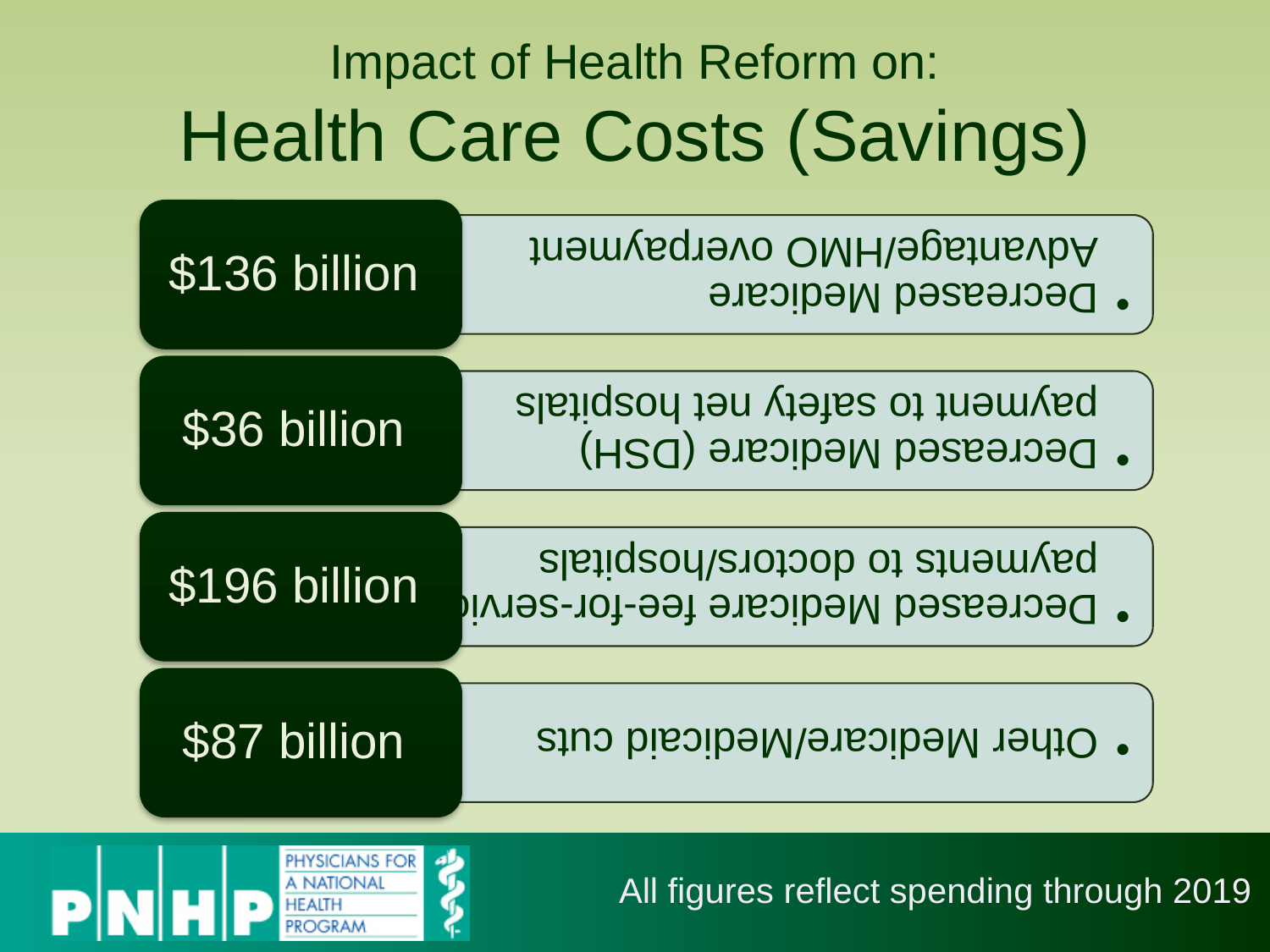

# Impact of Health Reform on: Health Care Costs (Savings)
Decreased Medicare Advantage/HMO overpayment
$136 billion
Decreased Medicare (DSH) payment to safety net hospitals
$36 billion
Decreased Medicare fee-for-service payments to doctors/hospitals
$196 billion
Other Medicare/Medicaid cuts
$87 billion
All figures reflect spending through 2019